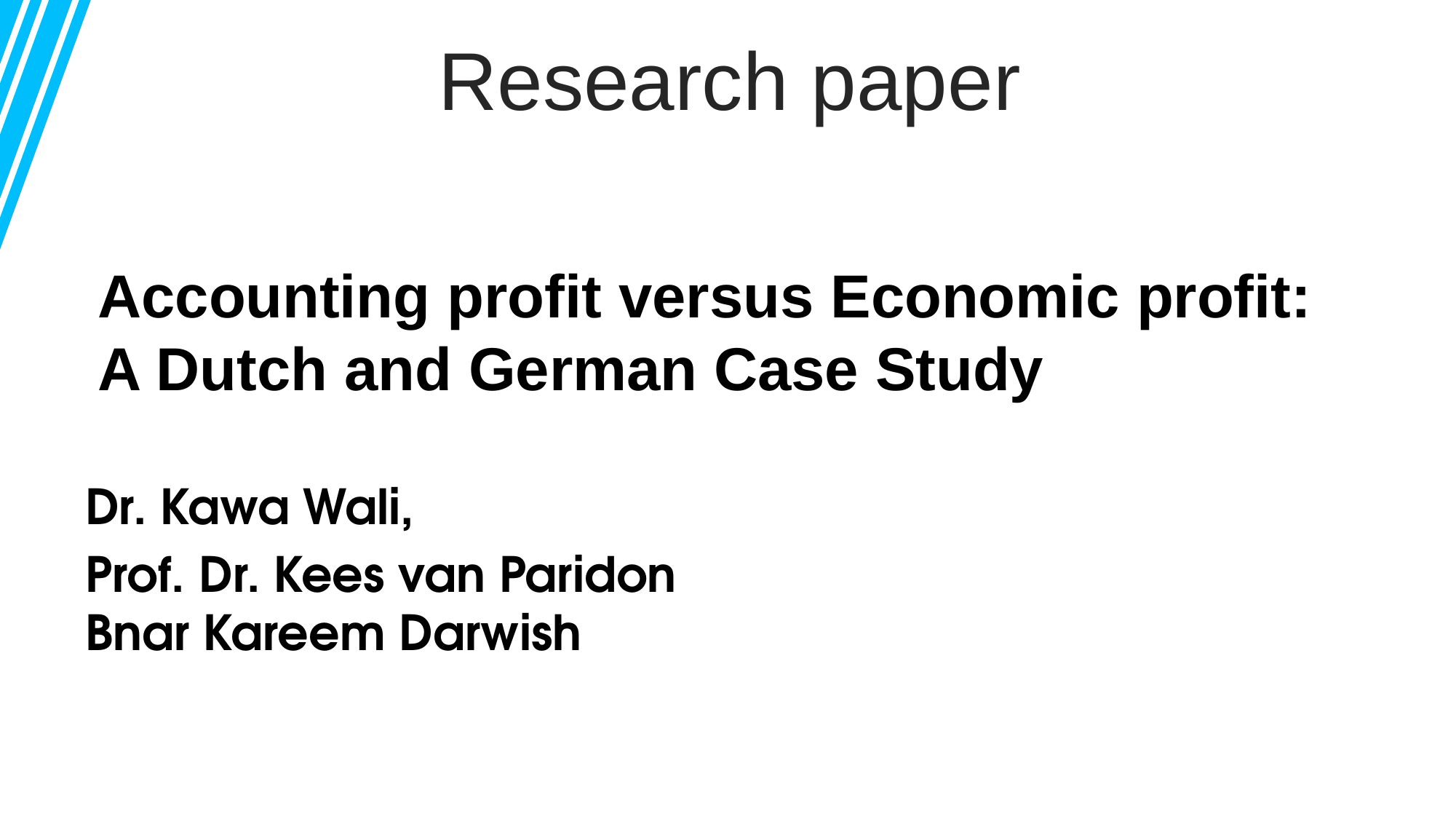

Research paper
Accounting profit versus Economic profit: A Dutch and German Case Study
Dr. Kawa Wali,
Prof. Dr. Kees van Paridon Bnar Kareem Darwish